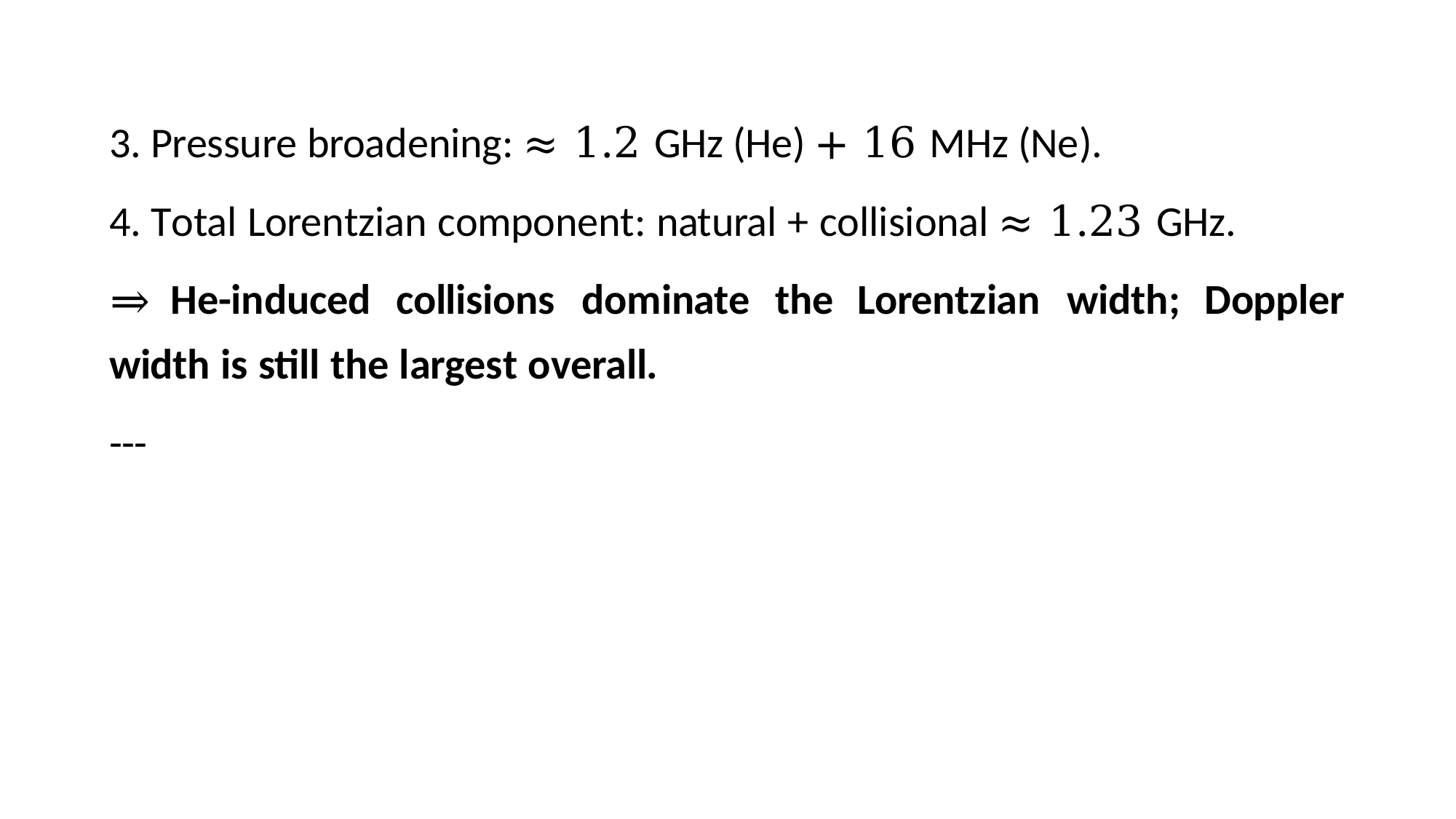

Pressure broadening: ≈ 1.2 GHz (He) + 16 MHz (Ne).
Total Lorentzian component: natural + collisional ≈ 1.23 GHz.
⇒	He-induced	collisions	dominate	the	Lorentzian	width;	Doppler width is still the largest overall.
---